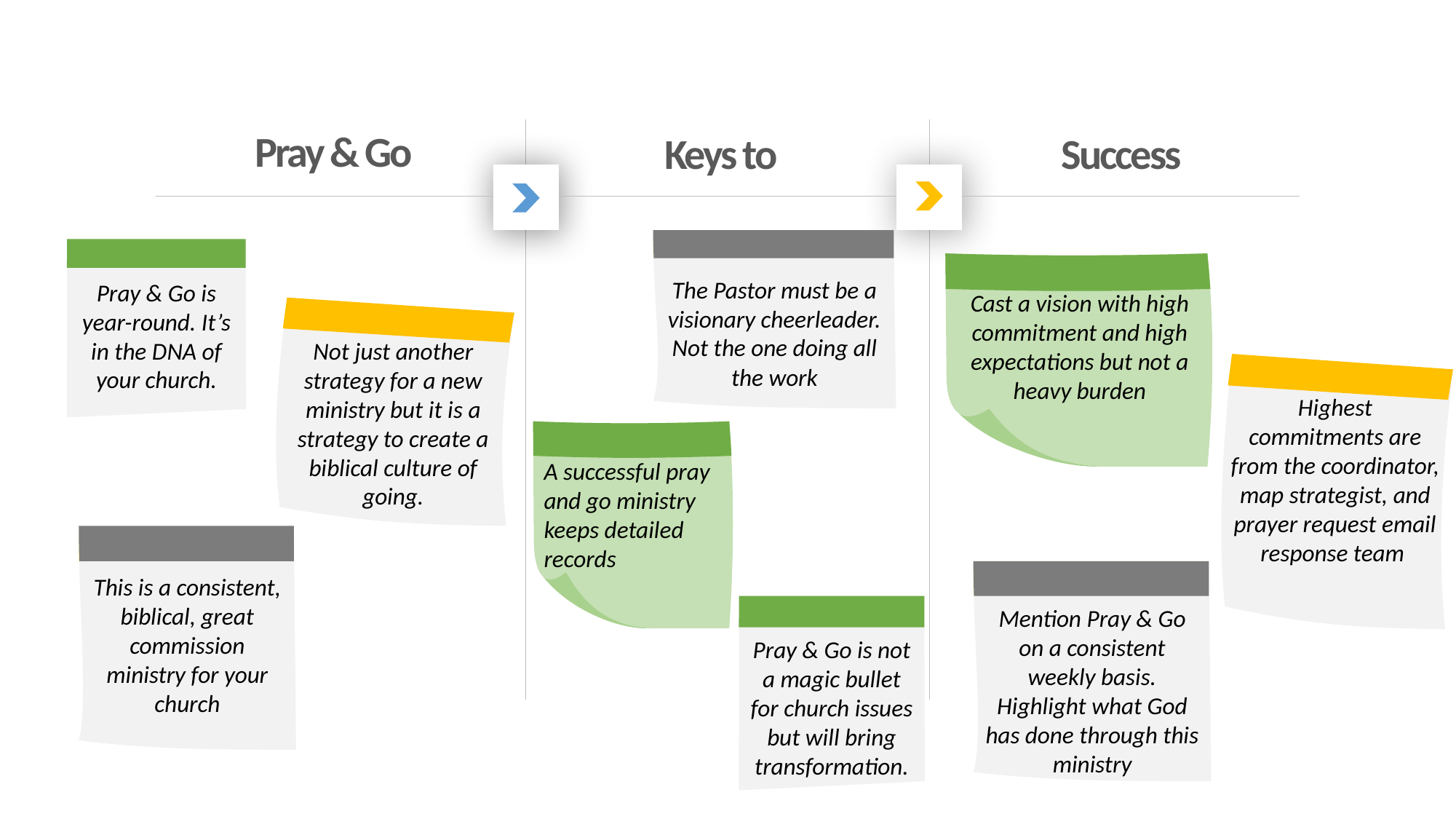

Pray & Go

Keys to
Success

The Pastor must be a visionary cheerleader. Not the one doing all the work

Pray & Go is year-round. It’s in the DNA of your church.

Cast a vision with high commitment and high expectations but not a heavy burden

Not just another strategy for a new ministry but it is a strategy to create a biblical culture of going.

Highest commitments are from the coordinator, map strategist, and prayer request email response team

A successful pray and go ministry keeps detailed records

This is a consistent, biblical, great commission ministry for your church

Mention Pray & Go on a consistent weekly basis. Highlight what God has done through this ministry

Pray & Go is not a magic bullet for church issues but will bring transformation.